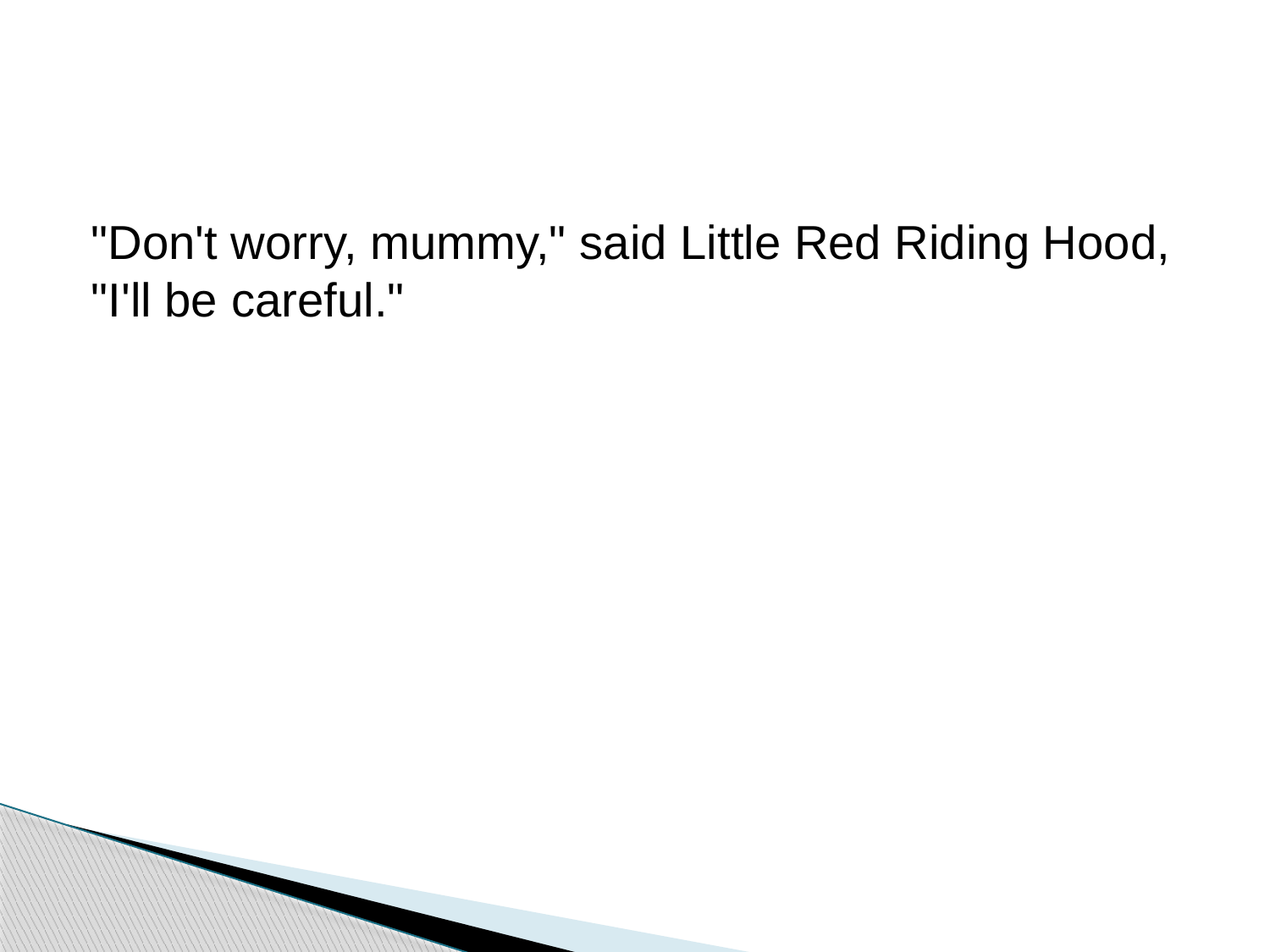

#
"Don't worry, mummy," said Little Red Riding Hood, "I'll be careful."